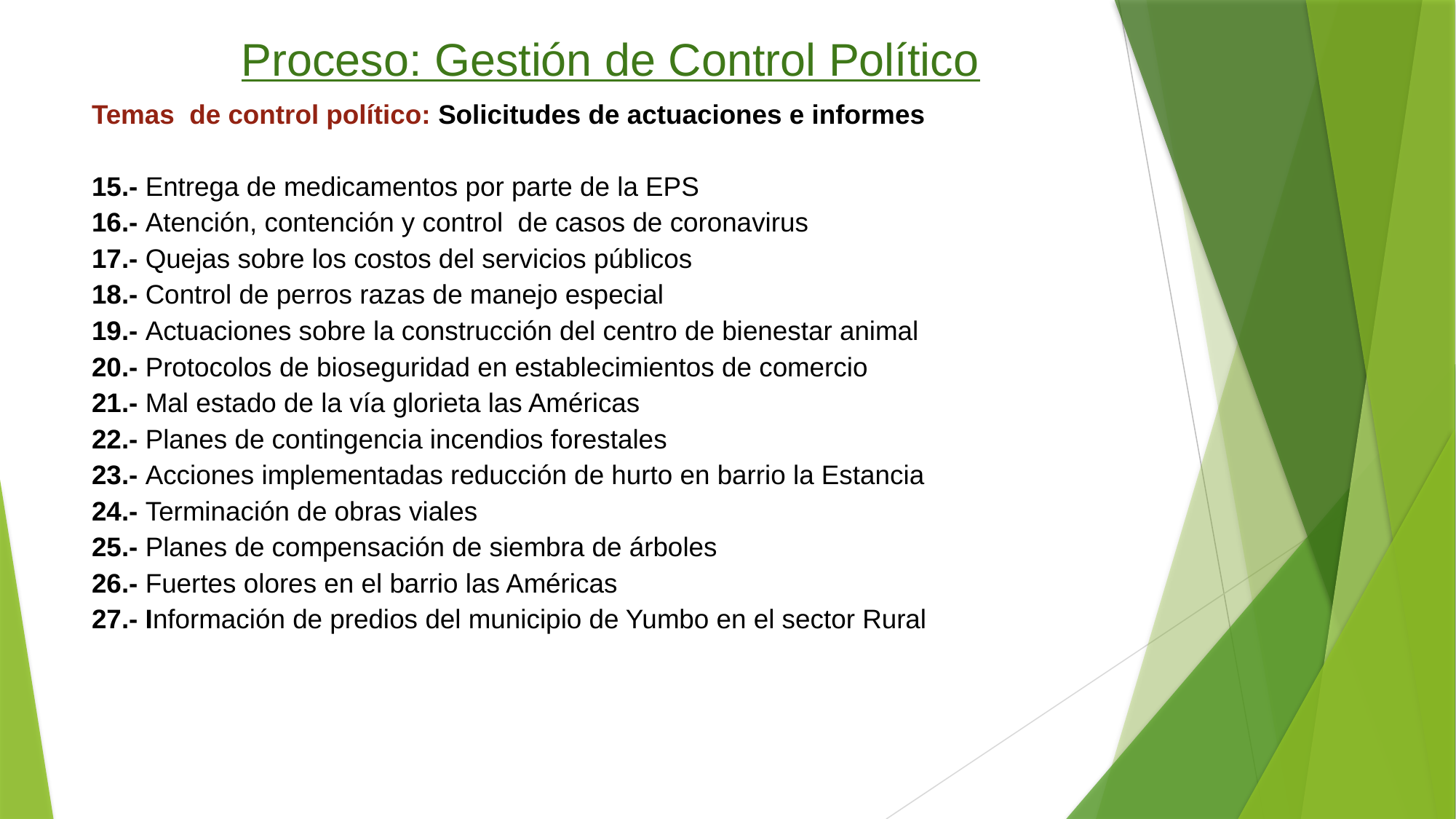

# Proceso: Gestión de Control Político
Temas  de control político: Solicitudes de actuaciones e informes

15.- Entrega de medicamentos por parte de la EPS
16.- Atención, contención y control  de casos de coronavirus
17.- Quejas sobre los costos del servicios públicos
18.- Control de perros razas de manejo especial
19.- Actuaciones sobre la construcción del centro de bienestar animal
20.- Protocolos de bioseguridad en establecimientos de comercio
21.- Mal estado de la vía glorieta las Américas
22.- Planes de contingencia incendios forestales
23.- Acciones implementadas reducción de hurto en barrio la Estancia
24.- Terminación de obras viales
25.- Planes de compensación de siembra de árboles
26.- Fuertes olores en el barrio las Américas
27.- Información de predios del municipio de Yumbo en el sector Rural